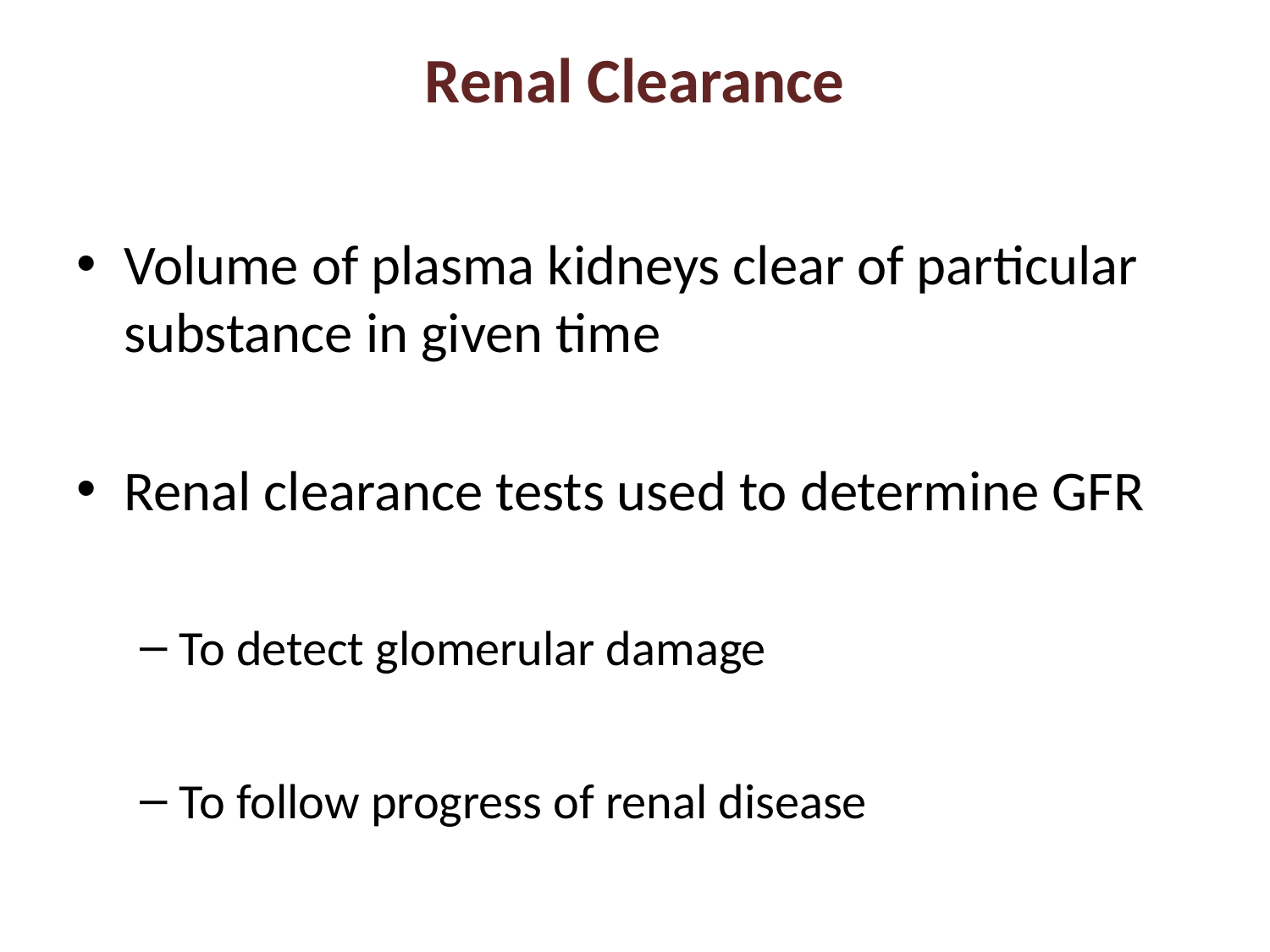

# Renal Clearance
Volume of plasma kidneys clear of particular substance in given time

Renal clearance tests used to determine GFR

To detect glomerular damage

To follow progress of renal disease